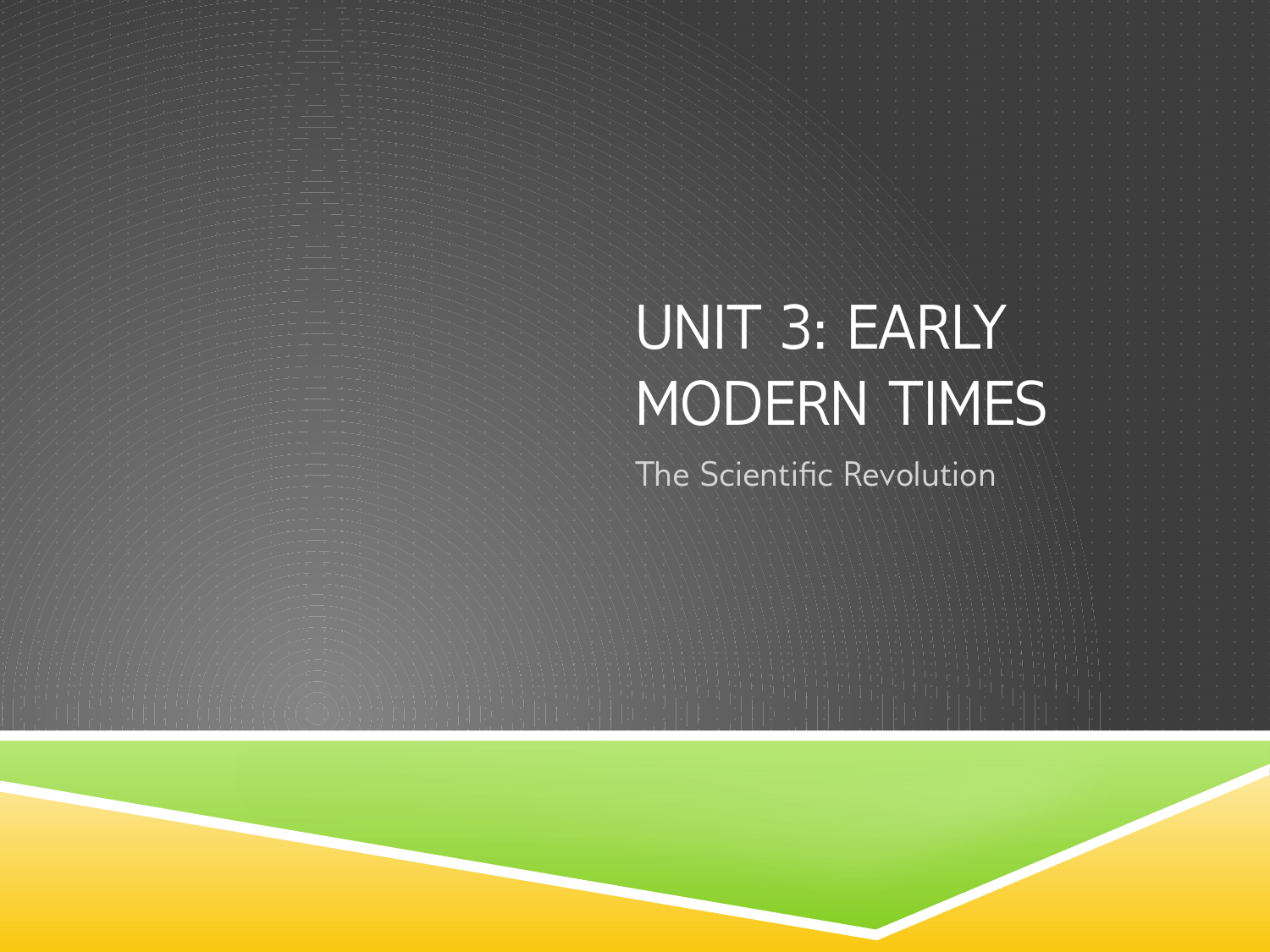

# Unit 3: Early Modern times
The Scientific Revolution